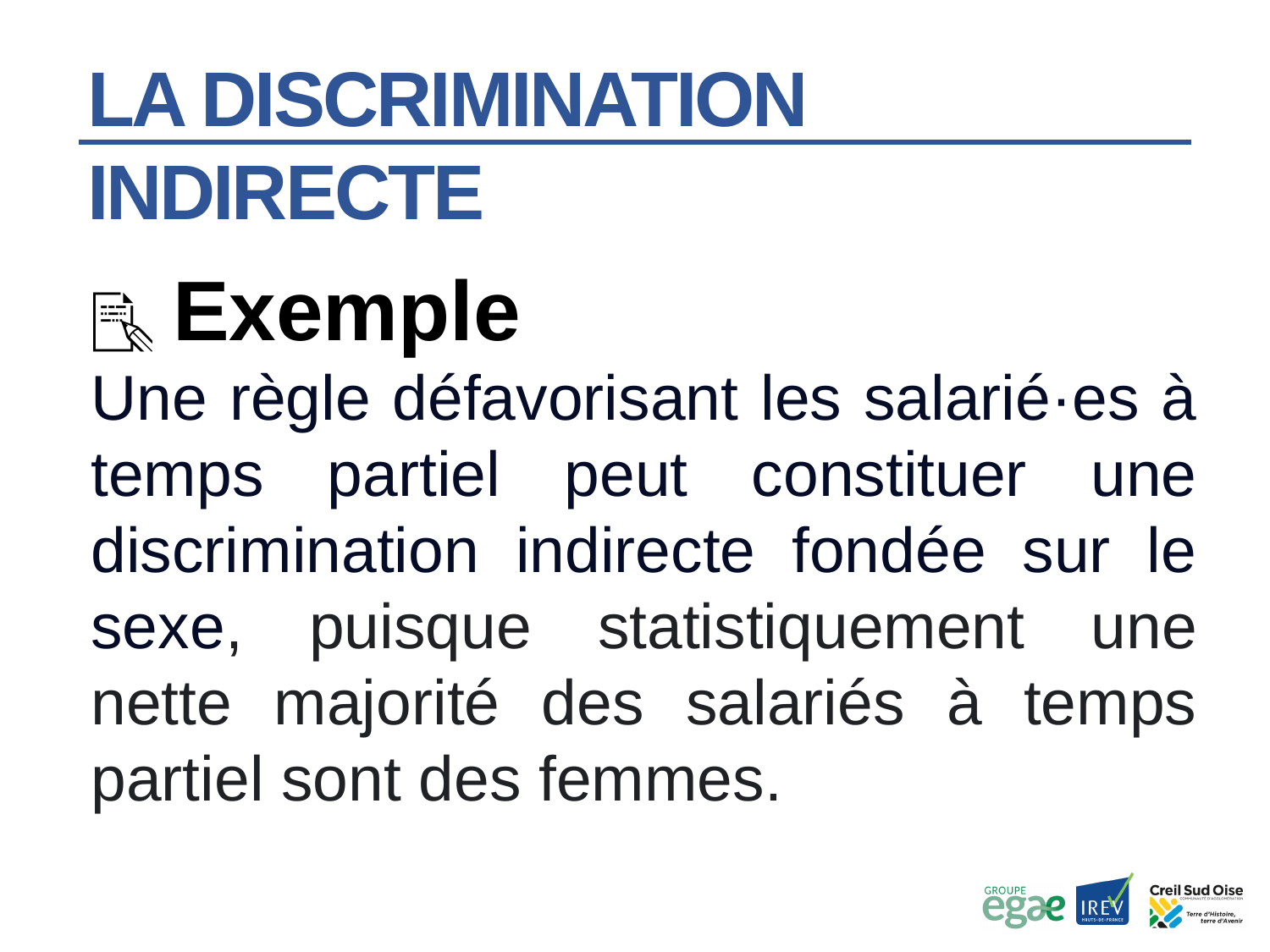

La discrimination indirecte
📝 Exemple
Une règle défavorisant les salarié·es à temps partiel peut constituer une discrimination indirecte fondée sur le sexe, puisque statistiquement une nette majorité des salariés à temps partiel sont des femmes.